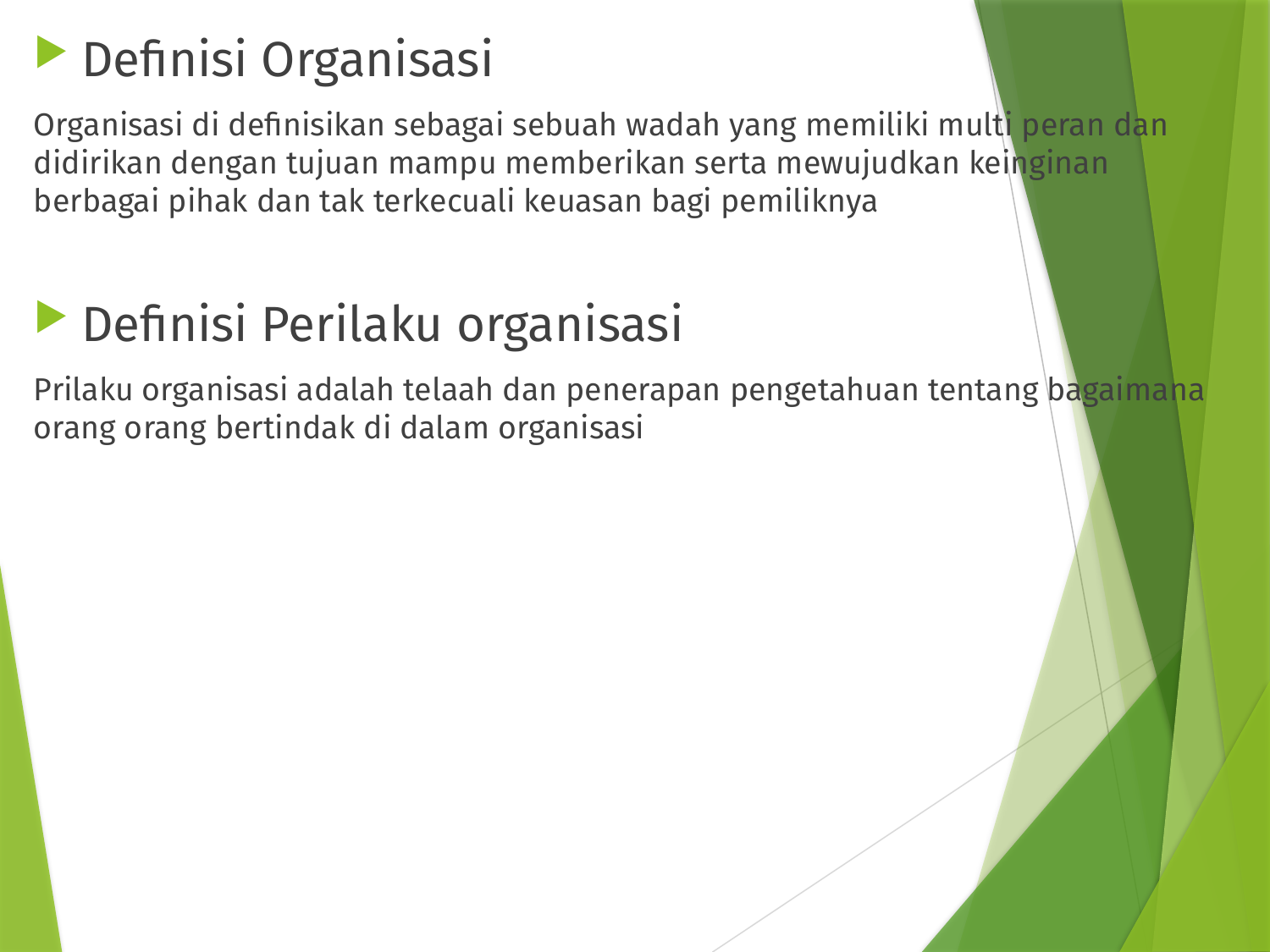

Definisi Organisasi
Organisasi di definisikan sebagai sebuah wadah yang memiliki multi peran dan didirikan dengan tujuan mampu memberikan serta mewujudkan keinginan berbagai pihak dan tak terkecuali keuasan bagi pemiliknya

Definisi Perilaku organisasi
Prilaku organisasi adalah telaah dan penerapan pengetahuan tentang bagaimana orang orang bertindak di dalam organisasi